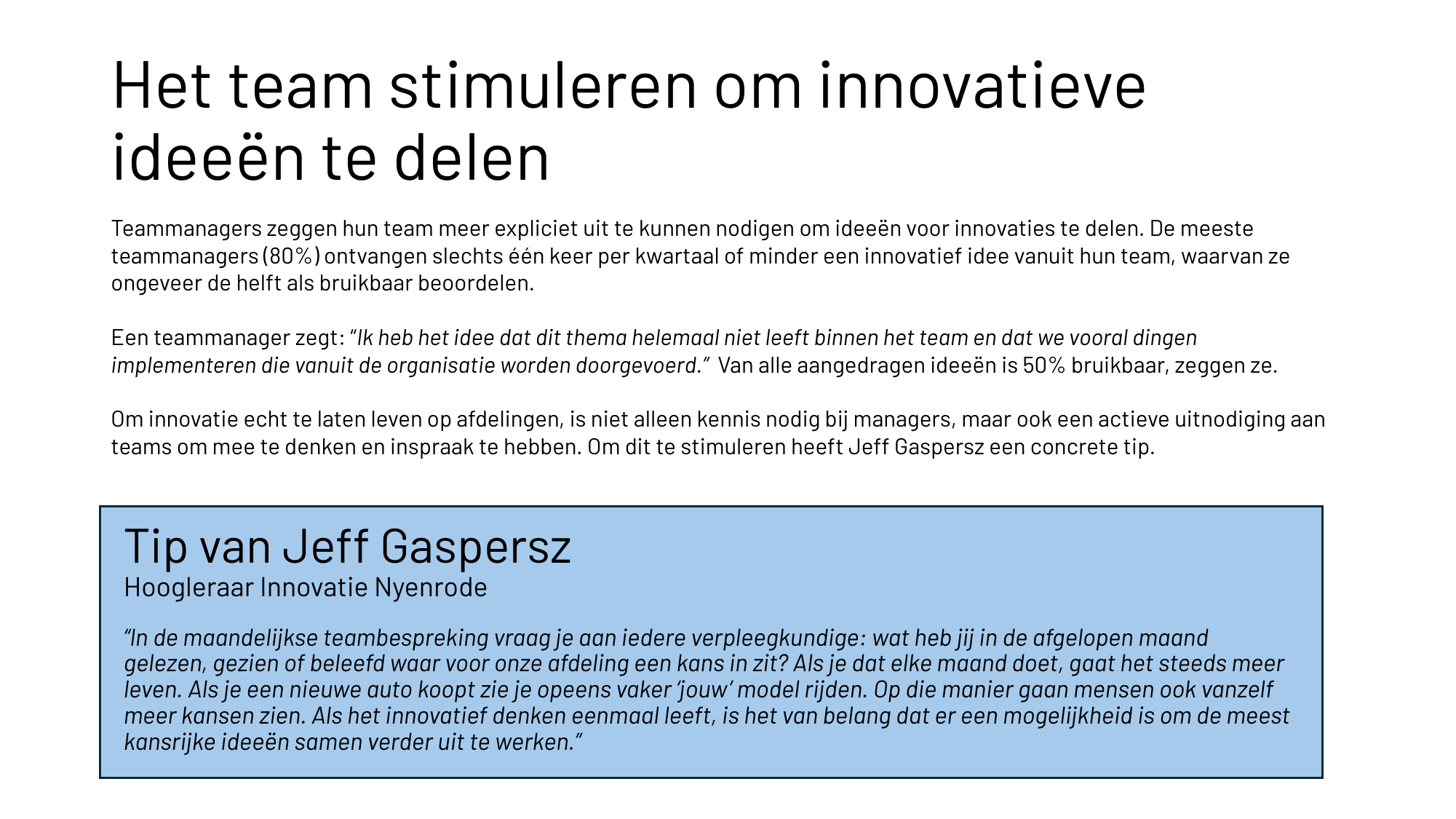

Het team stimuleren om innovatieve ideeën te delen
Teammanagers zeggen hun team meer expliciet uit te kunnen nodigen om ideeën voor innovaties te delen. De meeste teammanagers (80%) ontvangen slechts één keer per kwartaal of minder een innovatief idee vanuit hun team, waarvan ze ongeveer de helft als bruikbaar beoordelen.
Een teammanager zegt: “Ik heb het idee dat dit thema helemaal niet leeft binnen het team en dat we vooral dingen implementeren die vanuit de organisatie worden doorgevoerd.”  Van alle aangedragen ideeën is 50% bruikbaar, zeggen ze.
Om innovatie echt te laten leven op afdelingen, is niet alleen kennis nodig bij managers, maar ook een actieve uitnodiging aan teams om mee te denken en inspraak te hebben. Om dit te stimuleren heeft Jeff Gaspersz een concrete tip.

# Tip van Jeff Gaspersz Hoogleraar Innovatie Nyenrode

“In de maandelijkse teambespreking vraag je aan iedere verpleegkundige: wat heb jij in de afgelopen maand gelezen, gezien of beleefd waar voor onze afdeling een kans in zit? Als je dat elke maand doet, gaat het steeds meer leven. Als je een nieuwe auto koopt zie je opeens vaker ‘jouw’ model rijden. Op die manier gaan mensen ook vanzelf meer kansen zien. Als het innovatief denken eenmaal leeft, is het van belang dat er een mogelijkheid is om de meest kansrijke ideeën samen verder uit te werken.”